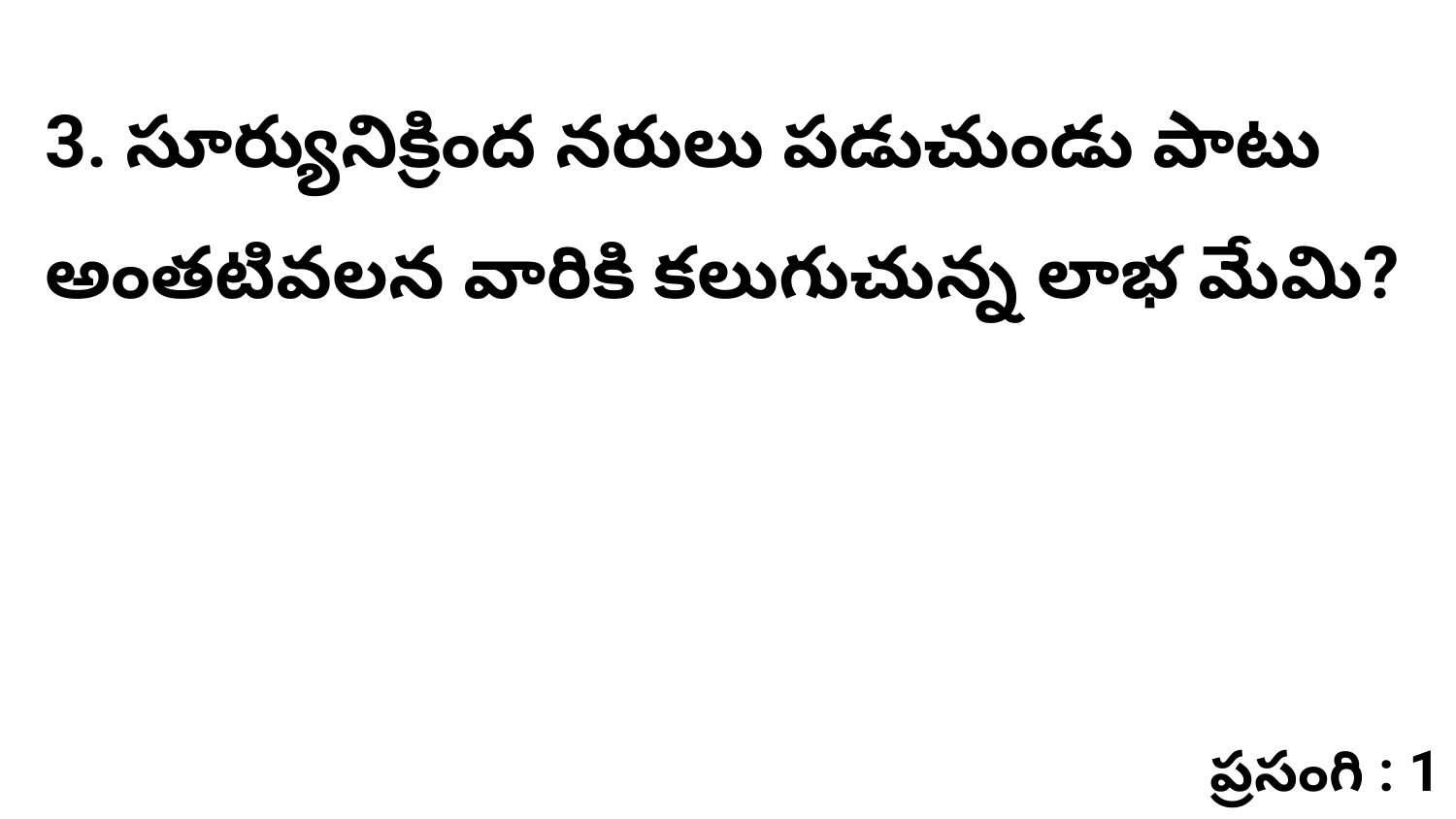

3. ​సూర్యునిక్రింద నరులు పడుచుండు పాటు అంతటివలన వారికి కలుగుచున్న లాభ మేమి?
ప్రసంగి : 1